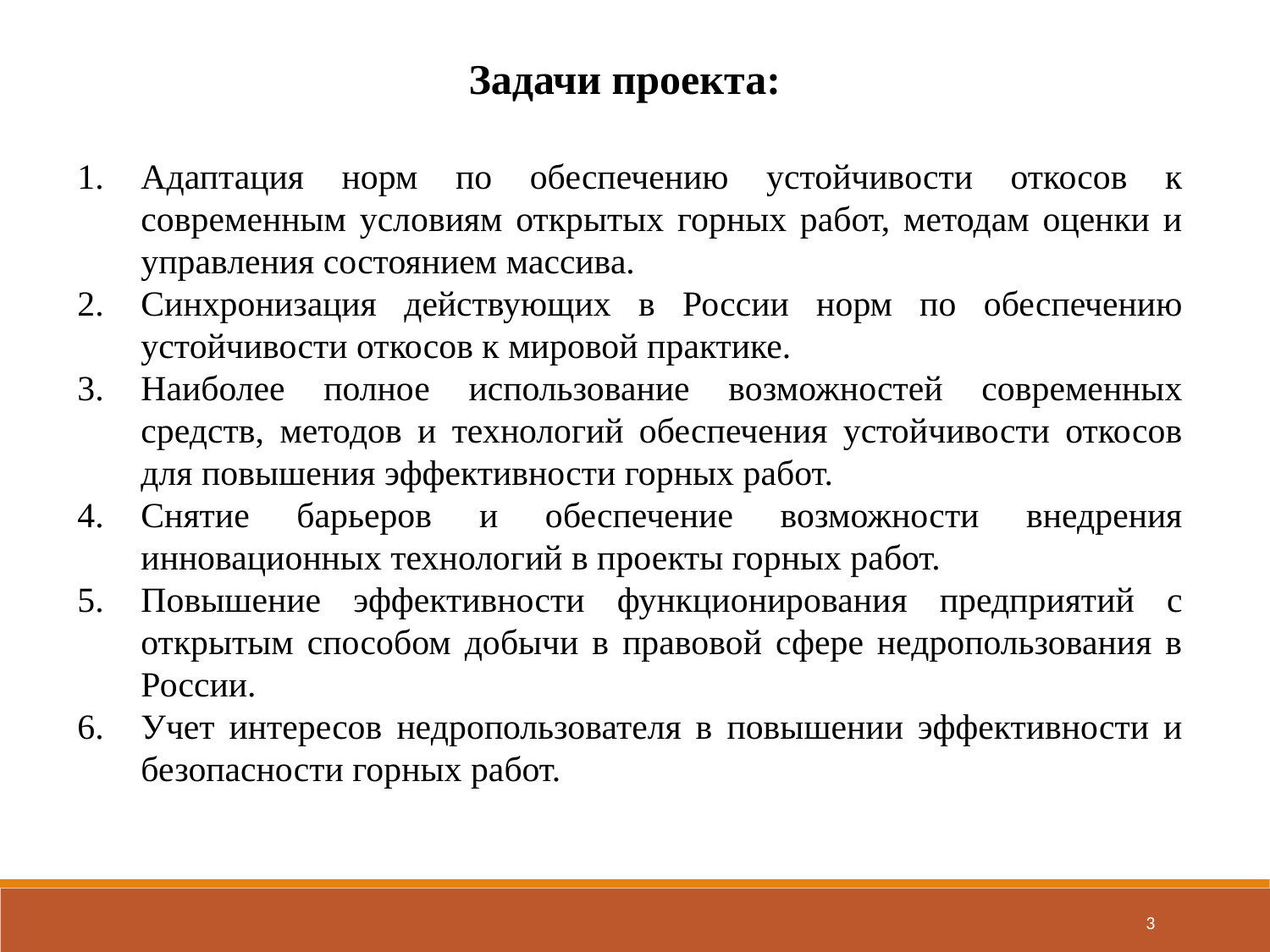

Задачи проекта:

Адаптация норм по обеспечению устойчивости откосов к современным условиям открытых горных работ, методам оценки и управления состоянием массива.
Синхронизация действующих в России норм по обеспечению устойчивости откосов к мировой практике.
Наиболее полное использование возможностей современных средств, методов и технологий обеспечения устойчивости откосов для повышения эффективности горных работ.
Снятие барьеров и обеспечение возможности внедрения инновационных технологий в проекты горных работ.
Повышение эффективности функционирования предприятий с открытым способом добычи в правовой сфере недропользования в России.
Учет интересов недропользователя в повышении эффективности и безопасности горных работ.
3